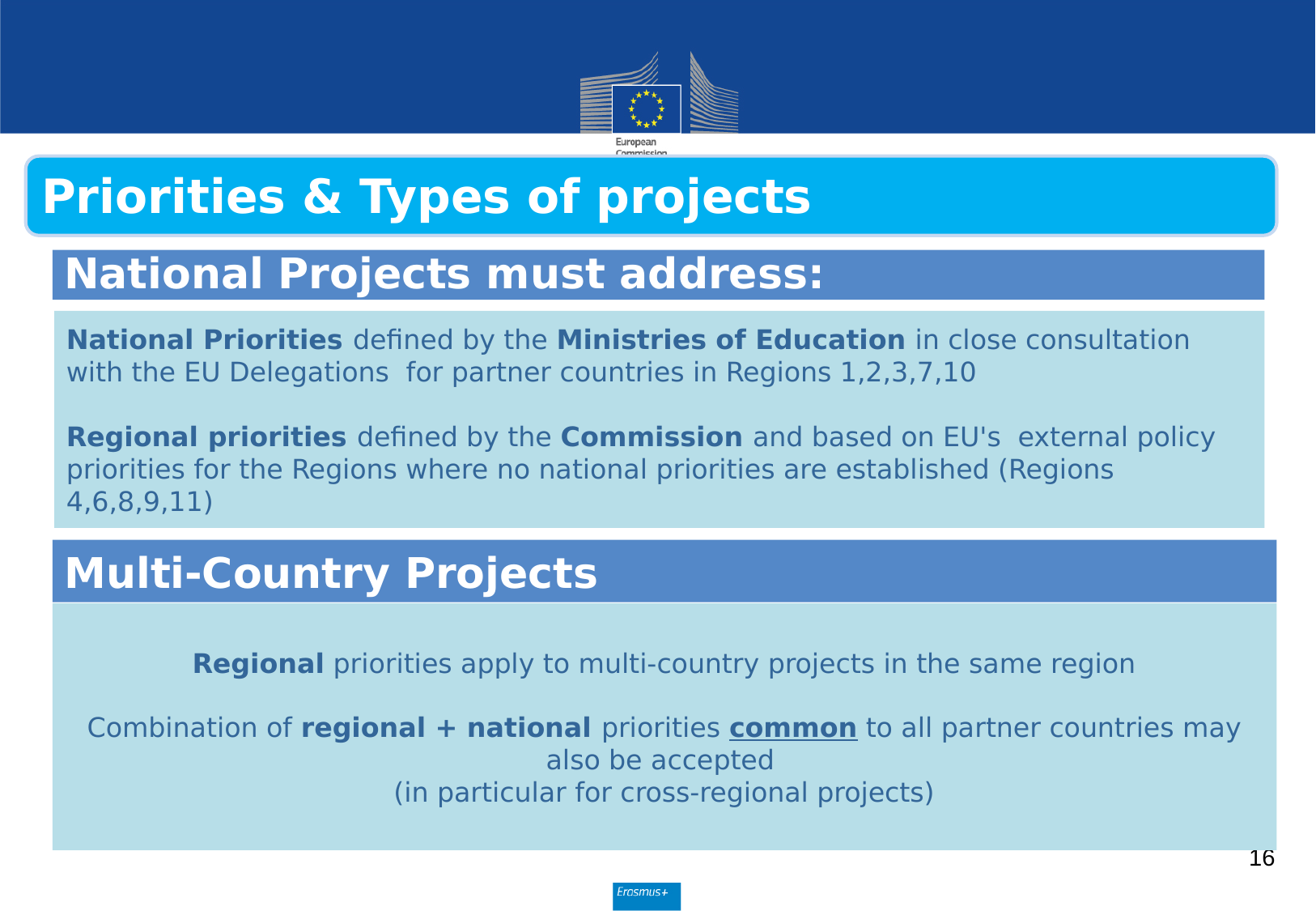

Priorities & Types of projects
National Projects must address:

National Priorities defined by the Ministries of Education in close consultation with the EU Delegations  for partner countries in Regions 1,2,3,7,10

Regional priorities defined by the Commission and based on EU's  external policy priorities for the Regions where no national priorities are established (Regions 4,6,8,9,11)

Multi-Country Projects
Regional priorities apply to multi-country projects in the same region

Combination of regional + national priorities common to all partner countries may also be accepted
(in particular for cross-regional projects)
16